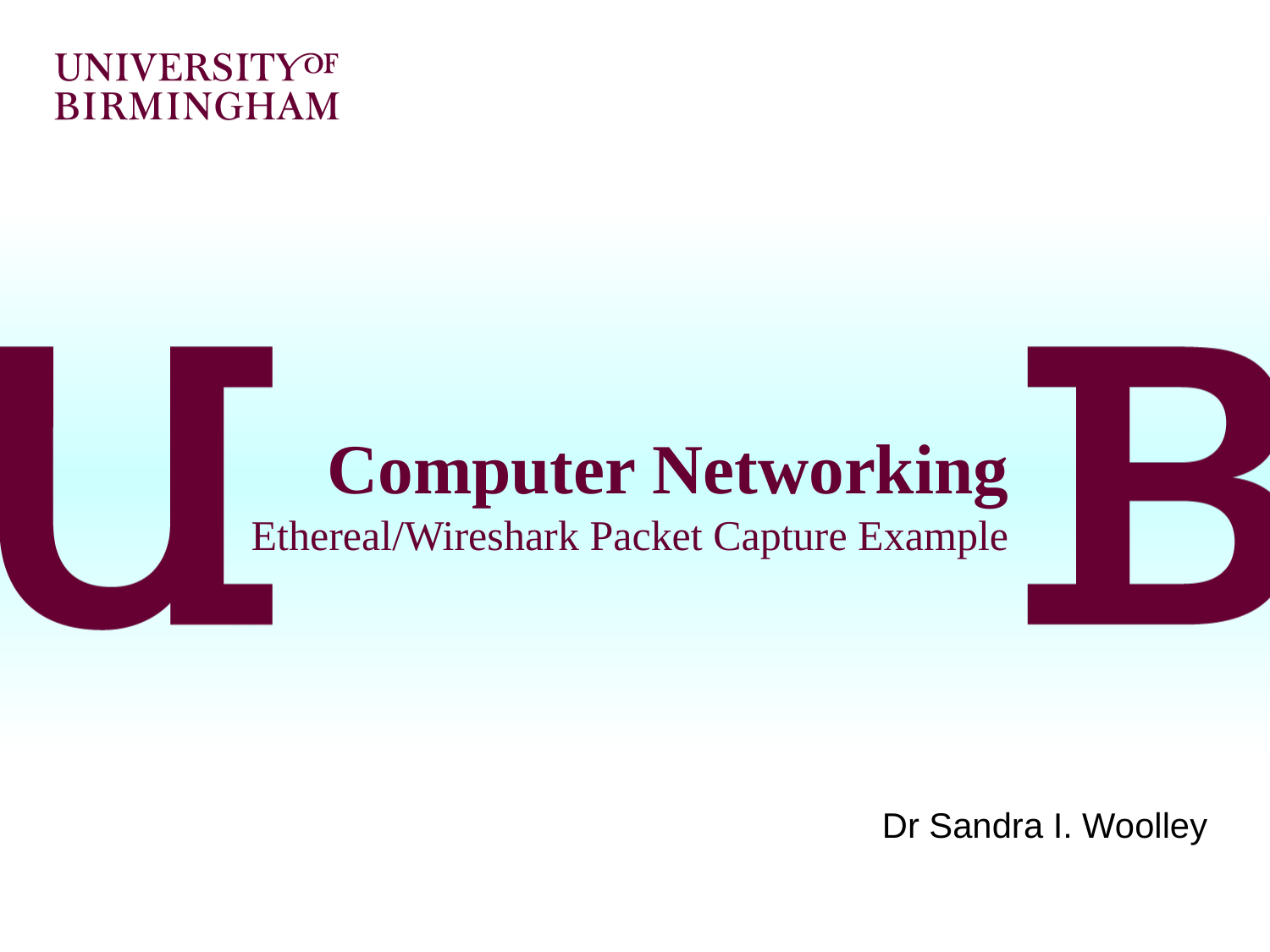

# Computer Networking Ethereal/Wireshark Packet Capture Example

Dr Sandra I. Woolley